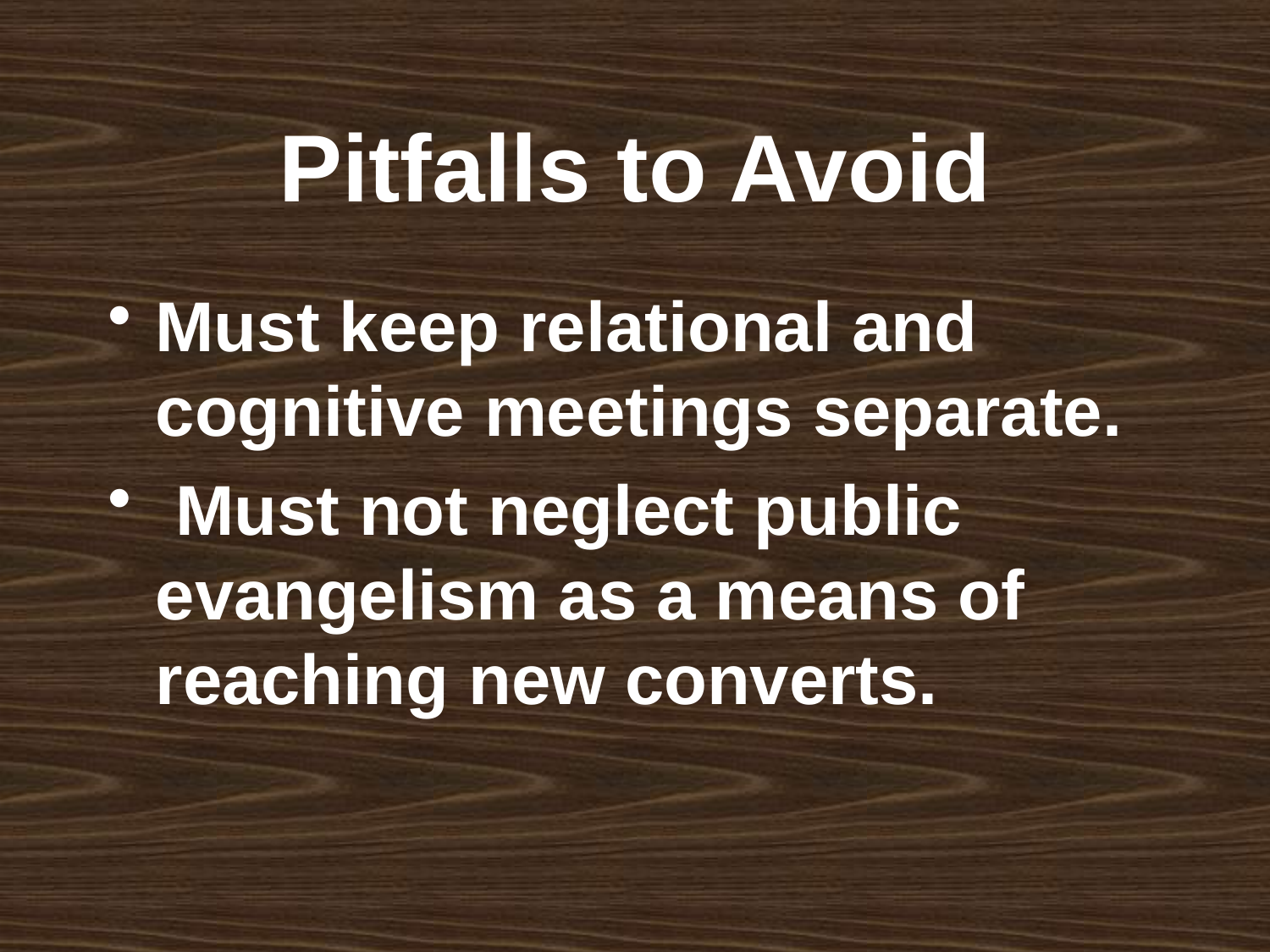

# Pitfalls to Avoid
Must keep relational and cognitive meetings separate.
 Must not neglect public evangelism as a means of reaching new converts.